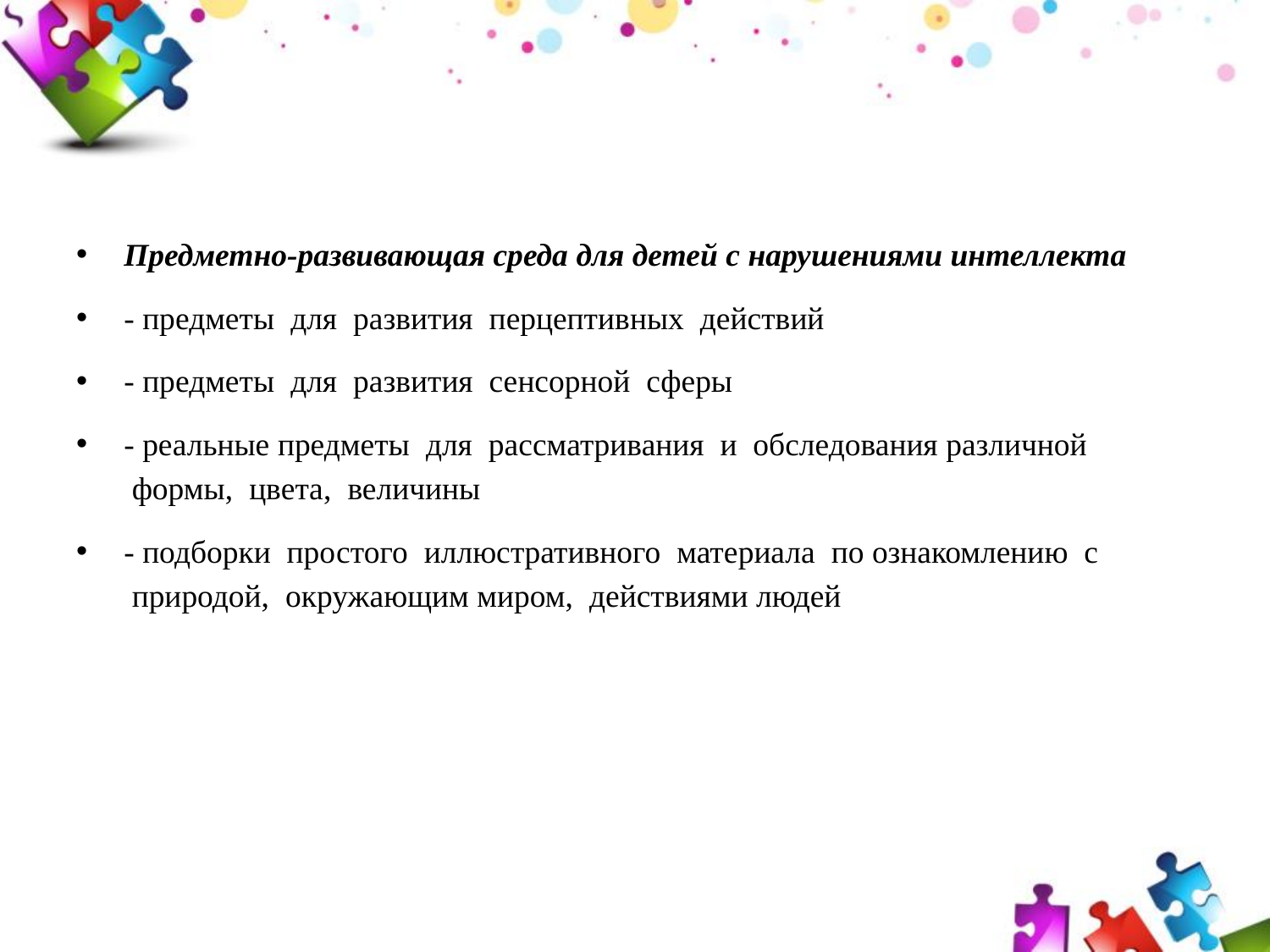

#
Предметно-развивающая среда для детей с нарушениями интеллекта
- предметы  для  развития  перцептивных  действий
- предметы  для  развития  сенсорной  сферы
- реальные предметы  для  рассматривания  и  обследования различной  формы,  цвета,  величины
- подборки  простого  иллюстративного  материала  по ознакомлению  с  природой,  окружающим миром,  действиями людей